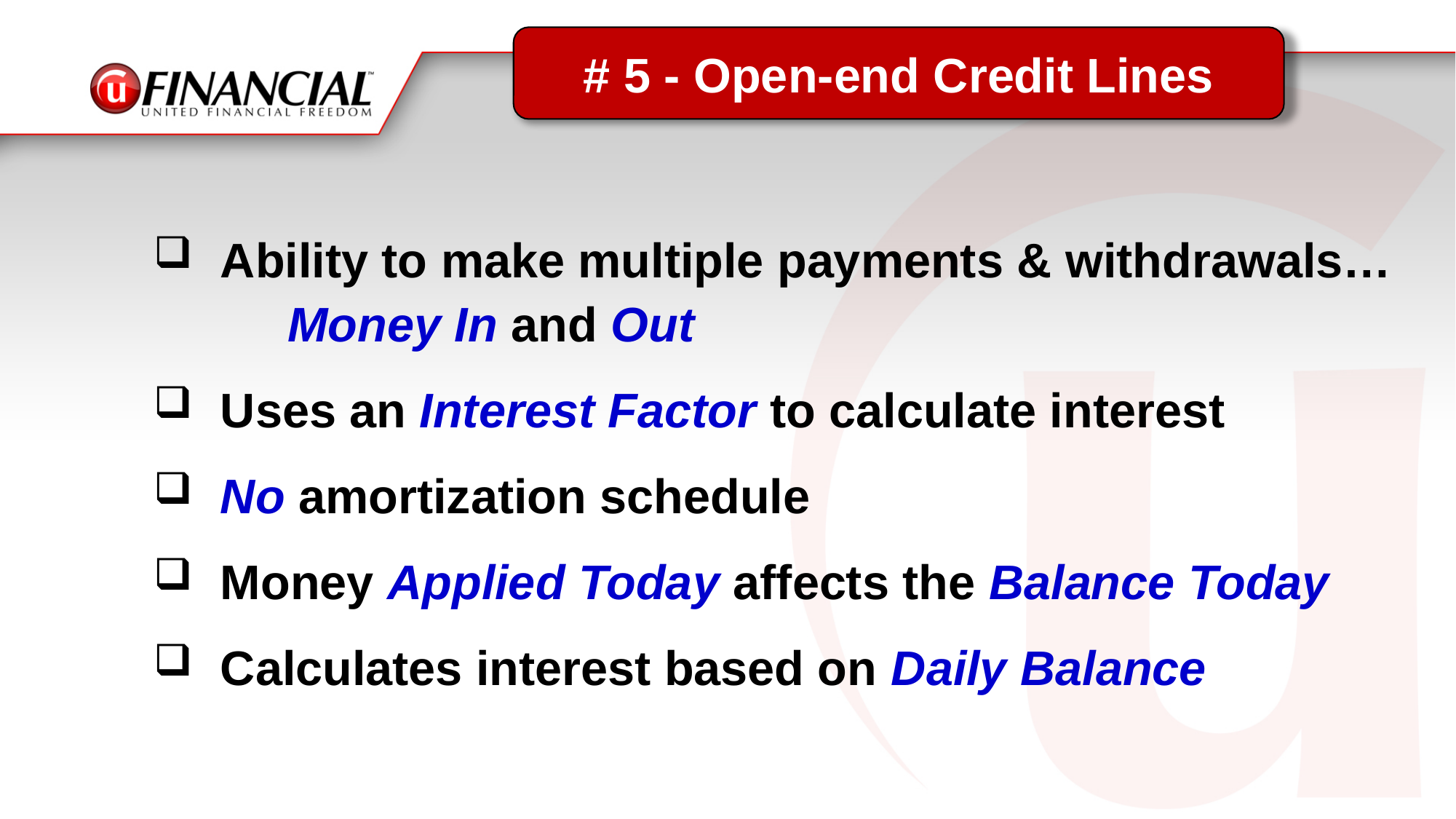

# 5 - Open-end Credit Lines
Ability to make multiple payments & withdrawals…      Money In and Out
Uses an Interest Factor to calculate interest
No amortization schedule
Money Applied Today affects the Balance Today
Calculates interest based on Daily Balance